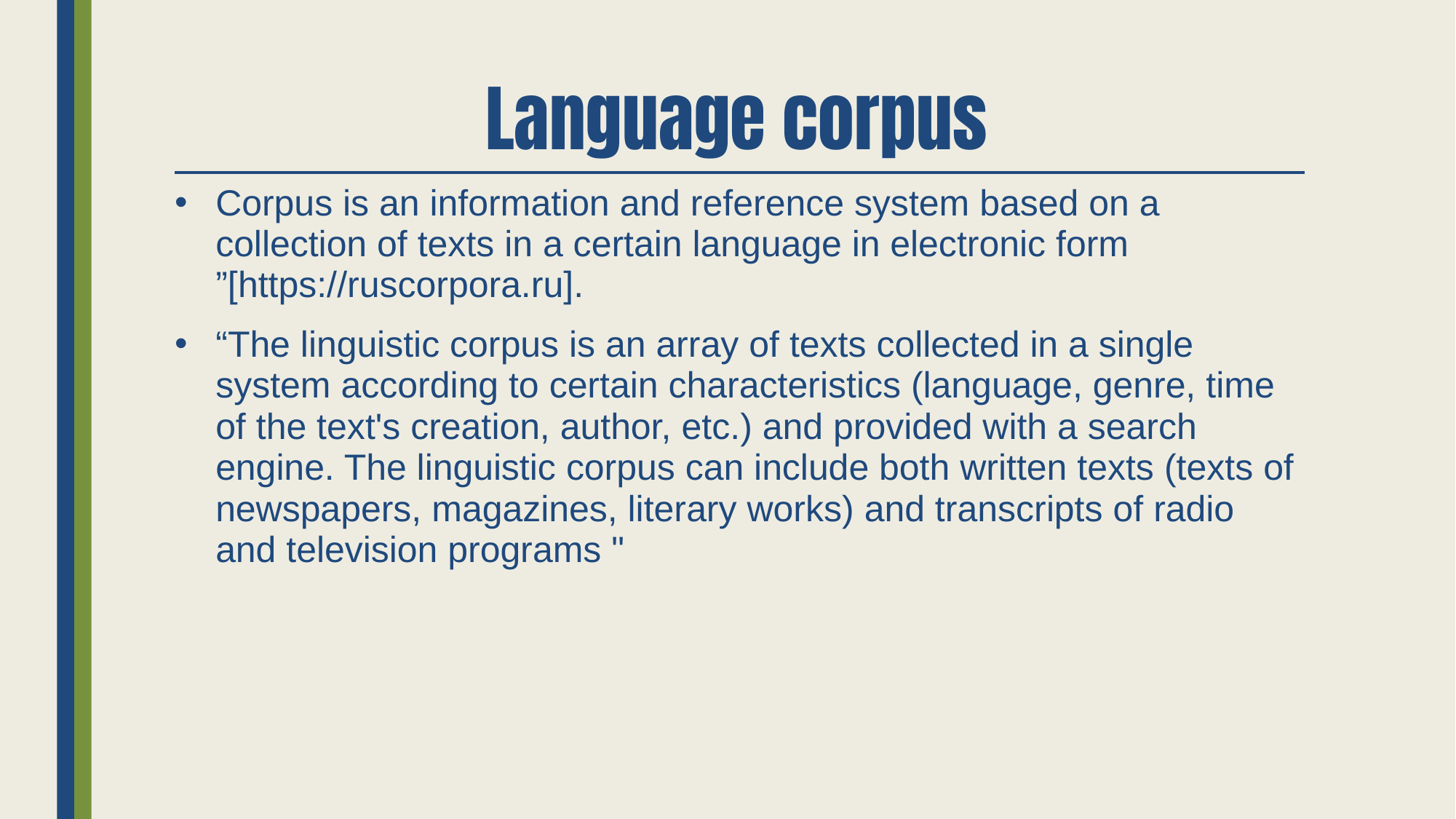

# Language corpus
Corpus is an information and reference system based on a collection of texts in a certain language in electronic form ”[https://ruscorpora.ru].
“The linguistic corpus is an array of texts collected in a single system according to certain characteristics (language, genre, time of the text's creation, author, etc.) and provided with a search engine. The linguistic corpus can include both written texts (texts of newspapers, magazines, literary works) and transcripts of radio and television programs "